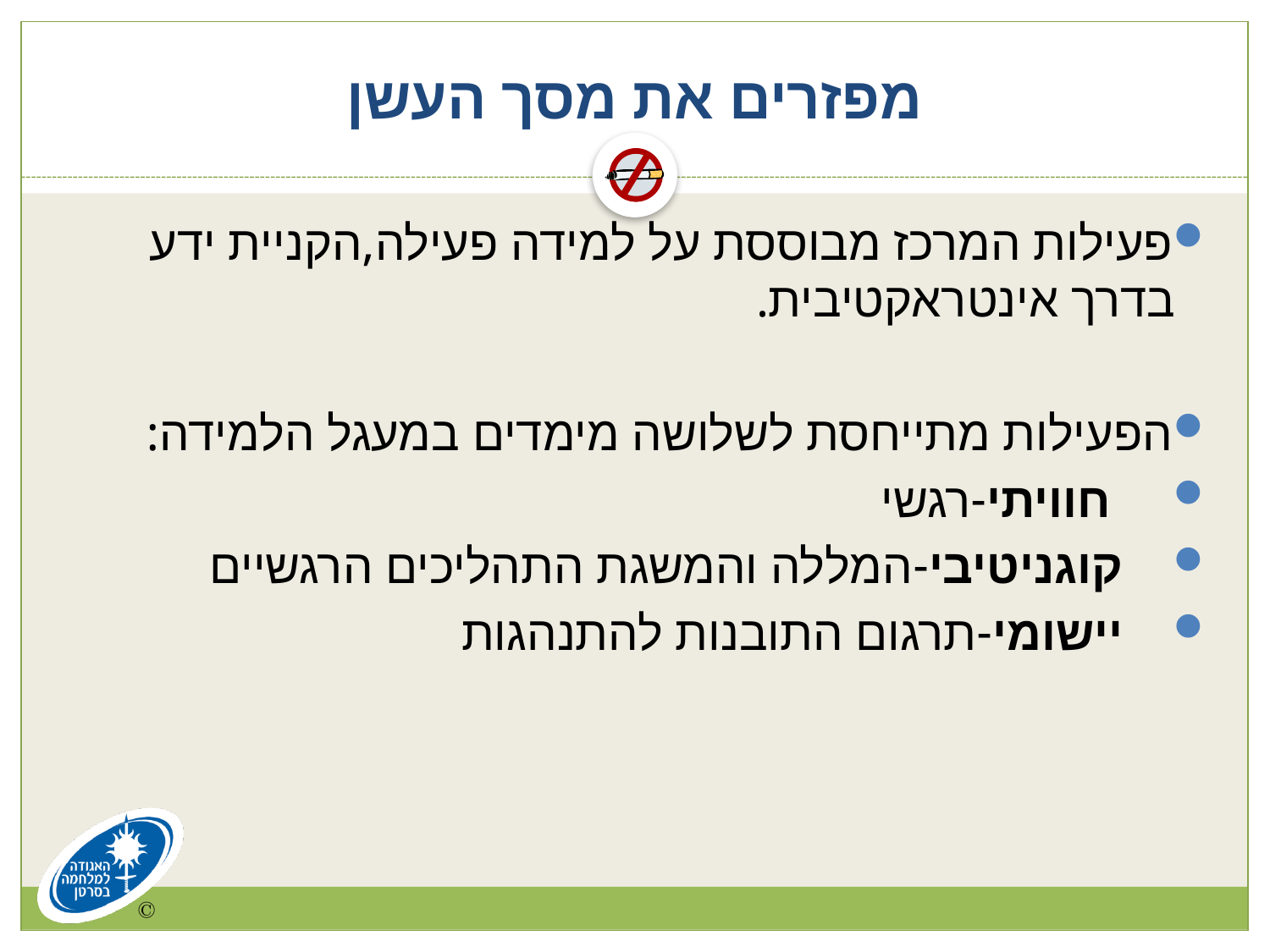

# מפזרים את מסך העשן
פעילות המרכז מבוססת על למידה פעילה,הקניית ידע בדרך אינטראקטיבית.

הפעילות מתייחסת לשלושה מימדים במעגל הלמידה:
     חוויתי-רגשי
    קוגניטיבי-המללה והמשגת התהליכים הרגשיים
    יישומי-תרגום התובנות להתנהגות